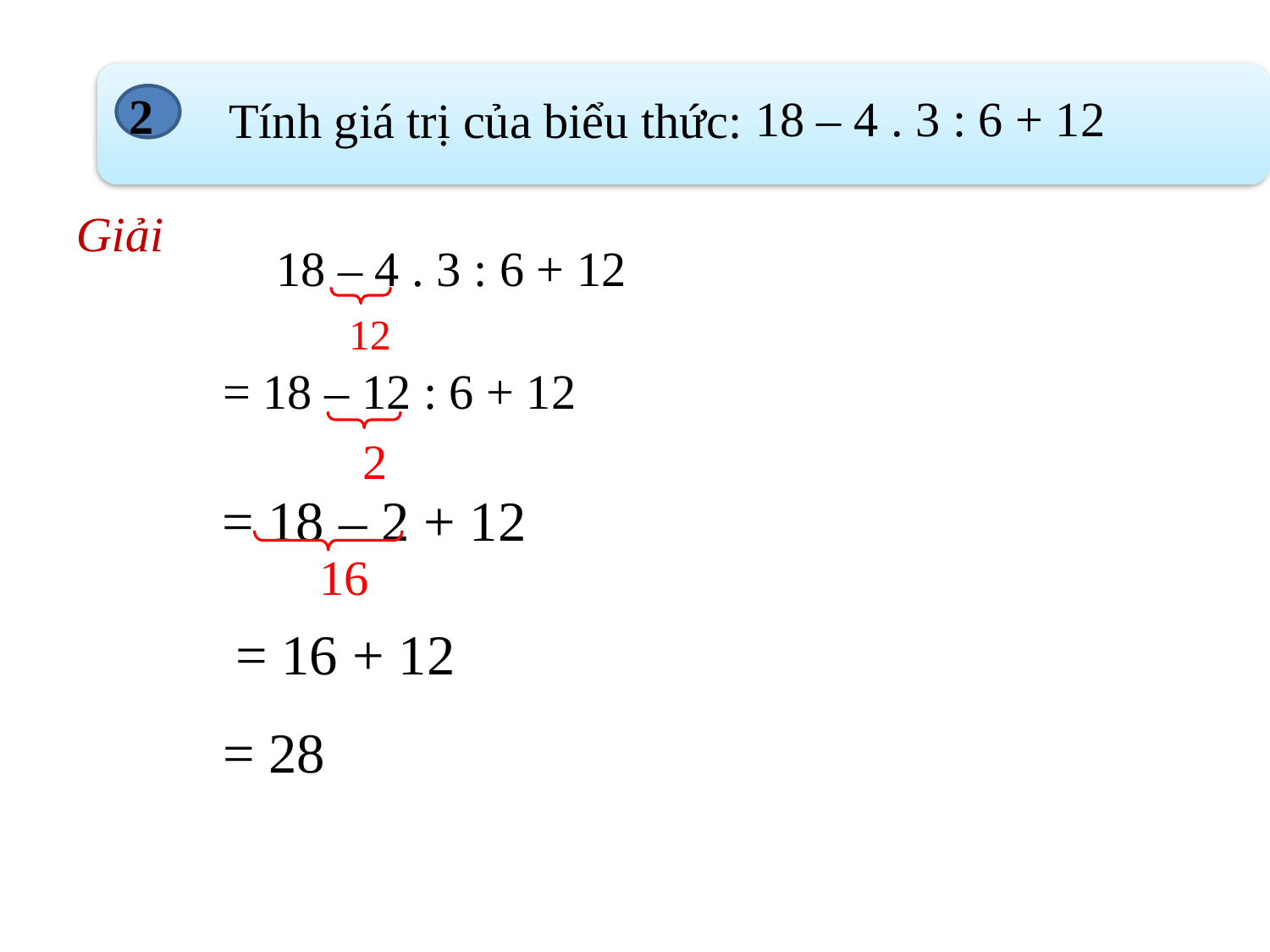

18 – 4 . 3 : 6 + 12

Tính giá trị của biểu thức:
2

Giải
     18 – 4 . 3 : 6 + 12

12
= 18 – 12 : 6 + 12

2
= 18 – 2 + 12

16
= 16 + 12
= 28